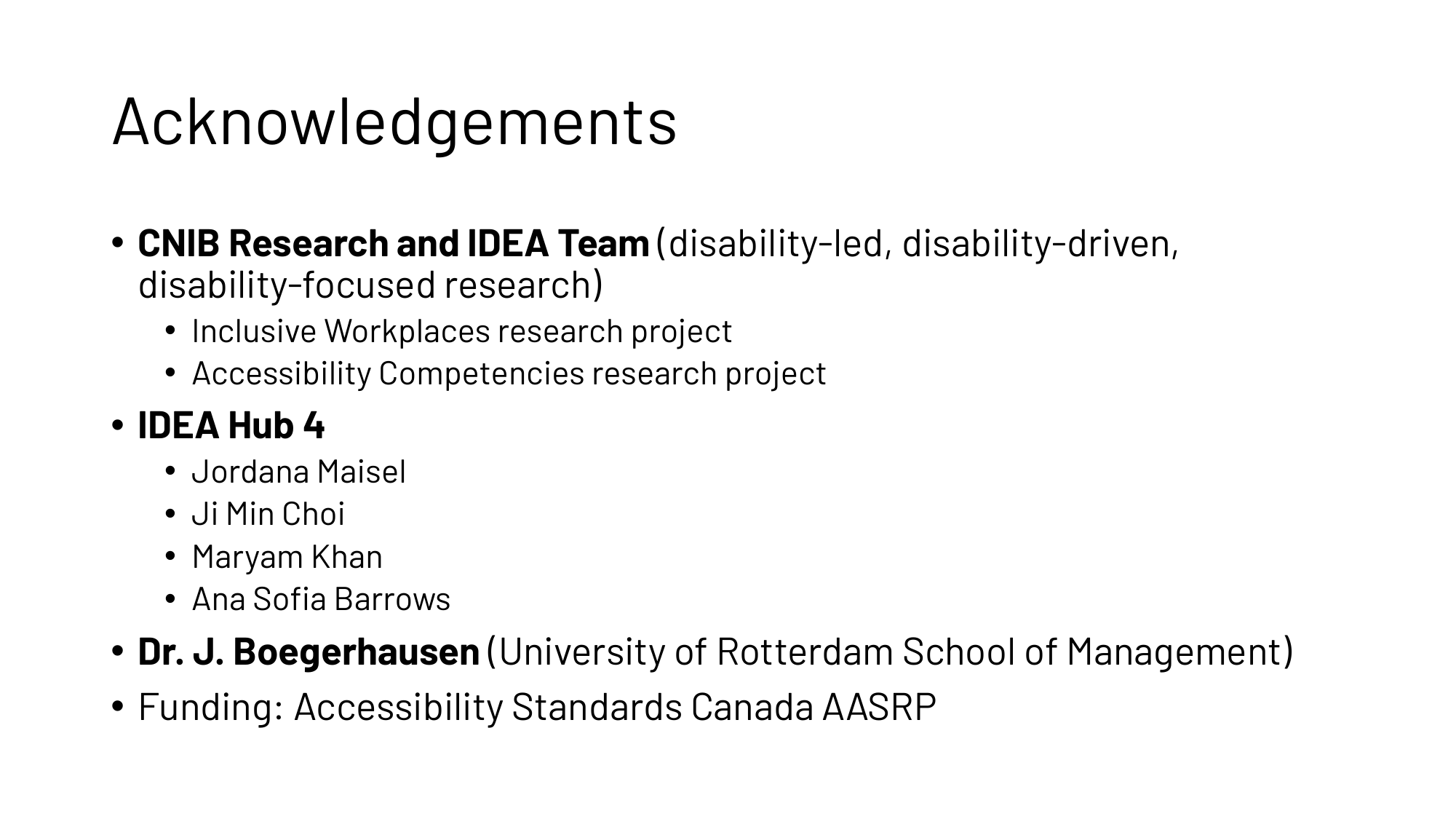

# Acknowledgements
CNIB Research and IDEA Team (disability-led, disability-driven, disability-focused research)
Inclusive Workplaces research project
Accessibility Competencies research project
IDEA Hub 4
Jordana Maisel
Ji Min Choi
Maryam Khan
Ana Sofia Barrows
Dr. J. Boegerhausen (University of Rotterdam School of Management)
Funding: Accessibility Standards Canada AASRP